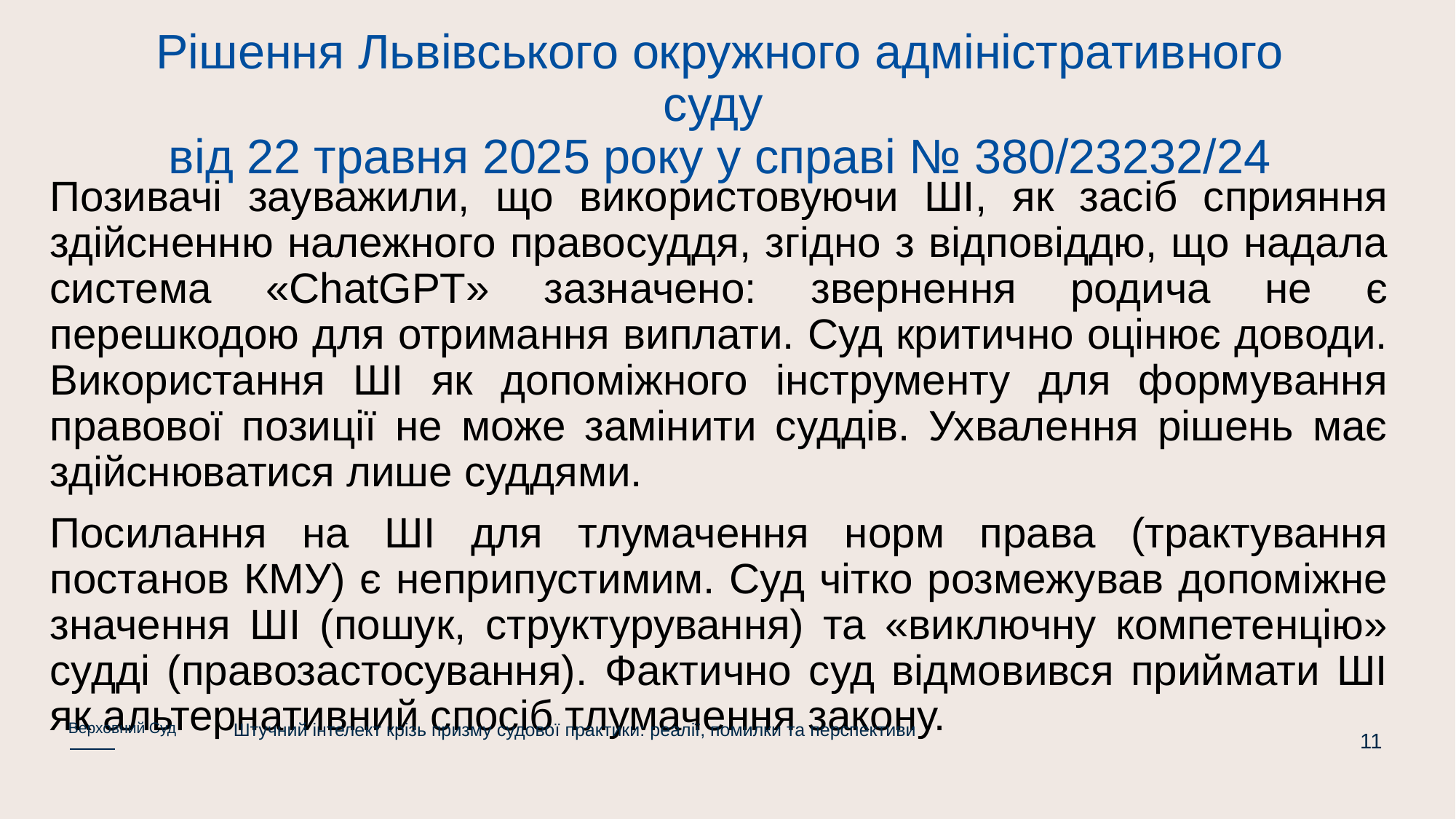

# Рішення Львівського окружного адміністративного суду від 22 травня 2025 року у справі № 380/23232/24
Позивачі зауважили, що використовуючи ШІ, як засіб сприяння здійсненню належного правосуддя, згідно з відповіддю, що надала система «ChatGPT» зазначено: звернення родича не є перешкодою для отримання виплати. Суд критично оцінює доводи. Використання ШІ як допоміжного інструменту для формування правової позиції не може замінити суддів. Ухвалення рішень має здійснюватися лише суддями.
Посилання на ШІ для тлумачення норм права (трактування постанов КМУ) є неприпустимим. Суд чітко розмежував допоміжне значення ШІ (пошук, структурування) та «виключну компетенцію» судді (правозастосування). Фактично суд відмовився приймати ШІ як альтернативний спосіб тлумачення закону.
Штучний інтелект крізь призму судової практики: реалії, помилки та перспективи
Верховний Суд
11